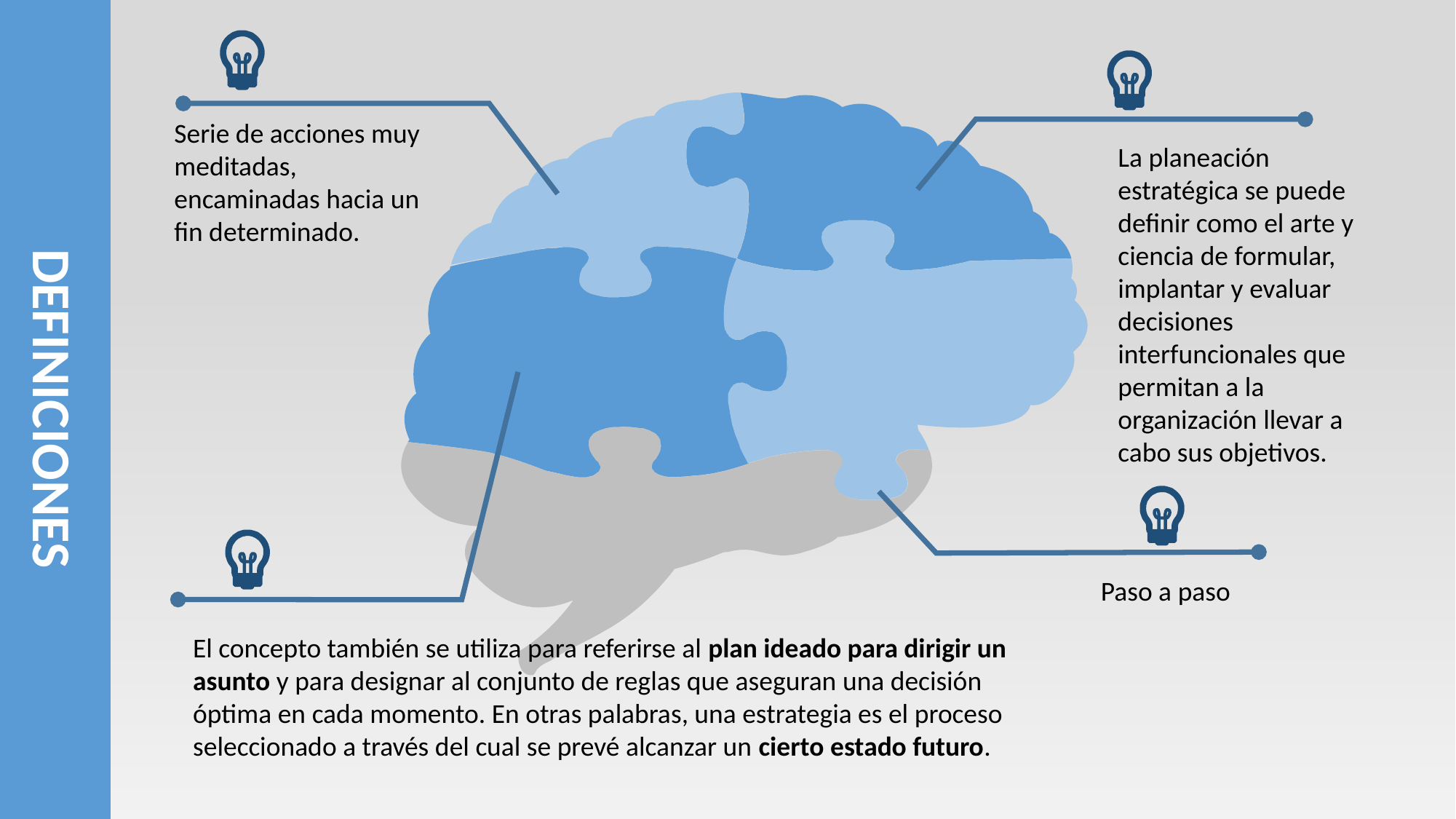

DEFINICIONES

Serie de acciones muy meditadas, encaminadas hacia un fin determinado.

La planeación estratégica se puede definir como el arte y ciencia de formular, implantar y evaluar decisiones interfuncionales que permitan a la organización llevar a cabo sus objetivos.

El concepto también se utiliza para referirse al plan ideado para dirigir un asunto y para designar al conjunto de reglas que aseguran una decisión óptima en cada momento. En otras palabras, una estrategia es el proceso seleccionado a través del cual se prevé alcanzar un cierto estado futuro.

Paso a paso